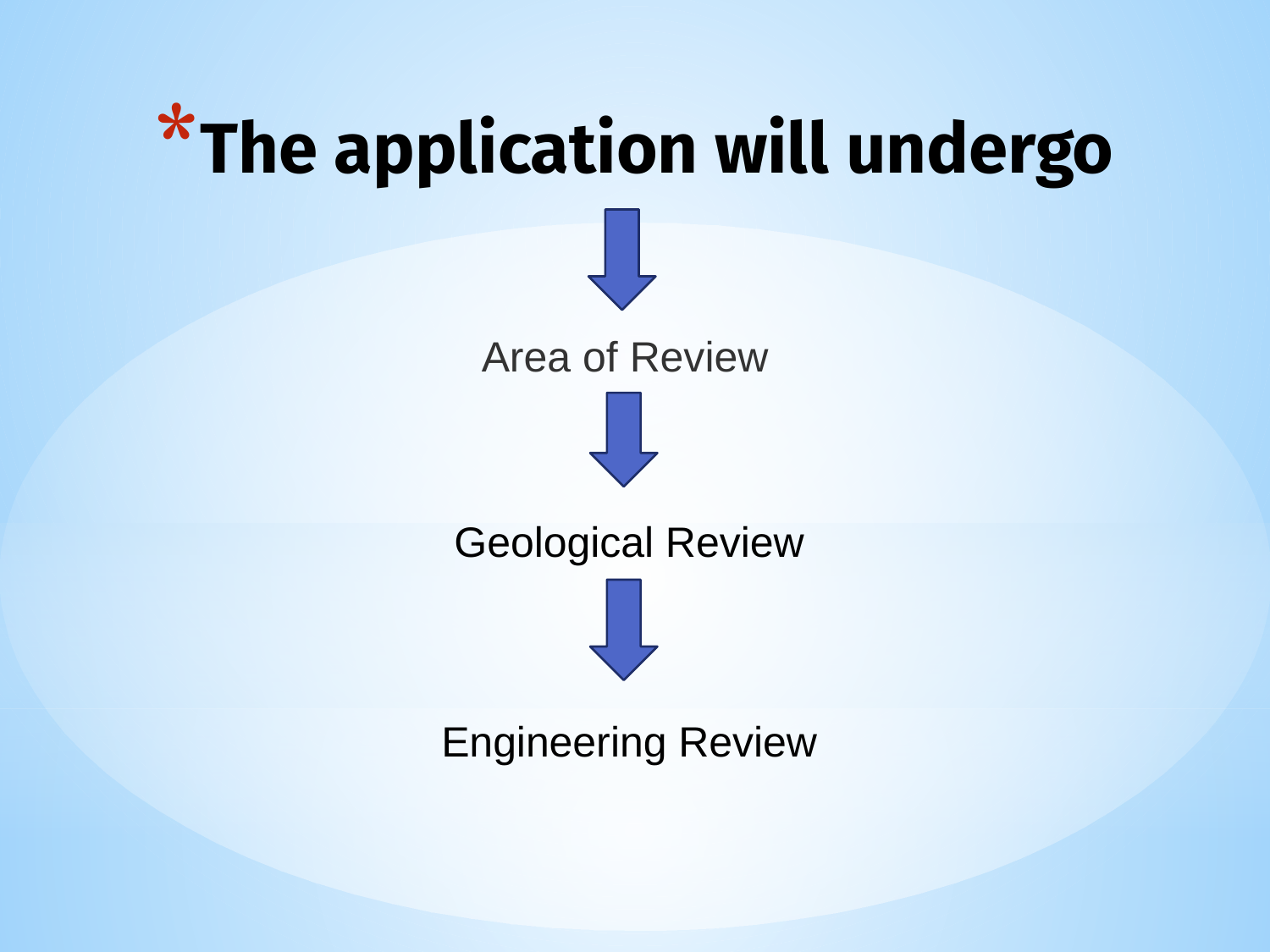

# The application will undergo

Area of Review

Geological Review

Engineering Review